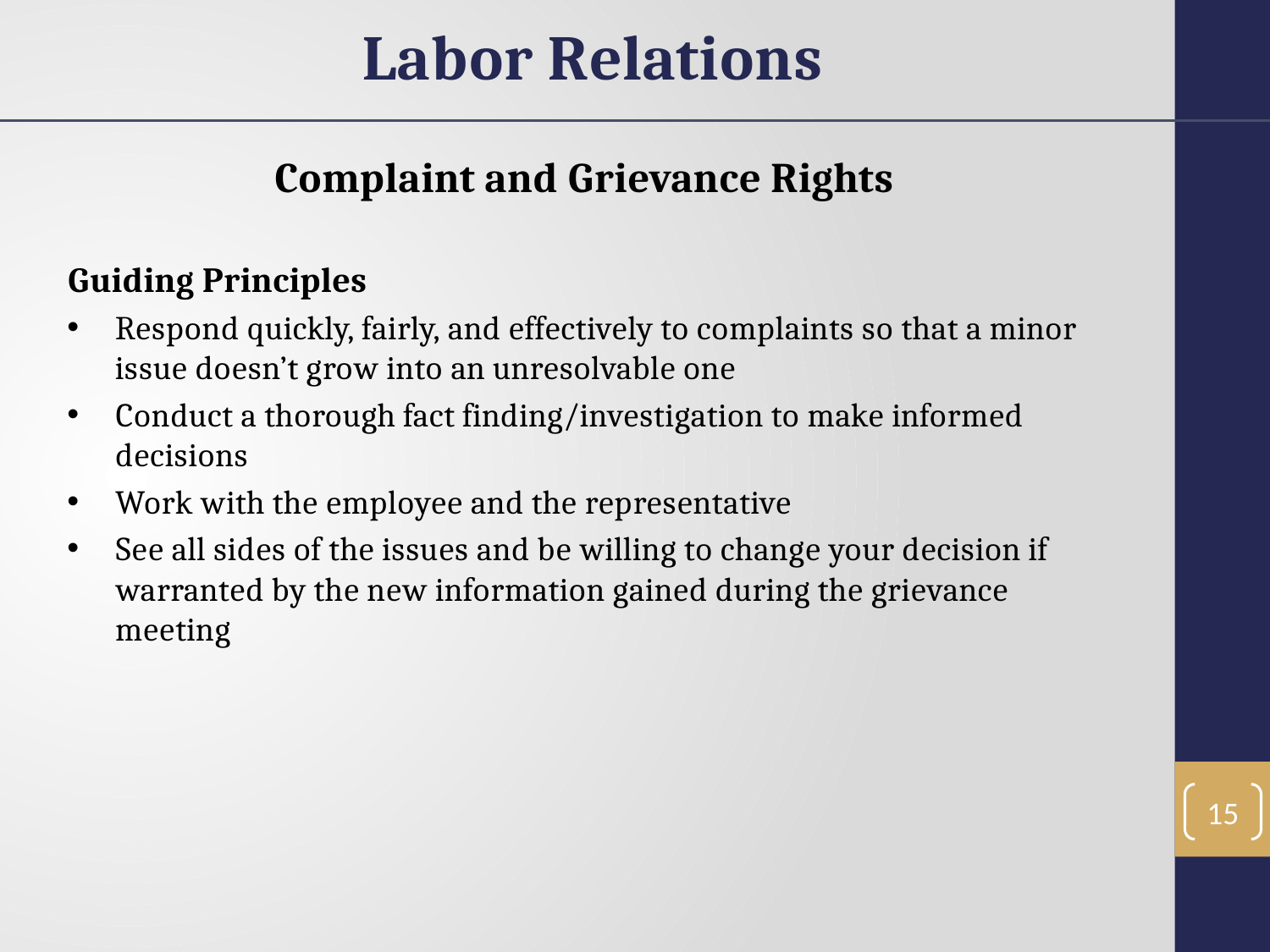

Labor Relations
Complaint and Grievance Rights

Guiding Principles
Respond quickly, fairly, and effectively to complaints so that a minor issue doesn’t grow into an unresolvable one
Conduct a thorough fact finding/investigation to make informed decisions
Work with the employee and the representative
See all sides of the issues and be willing to change your decision if warranted by the new information gained during the grievance meeting

15